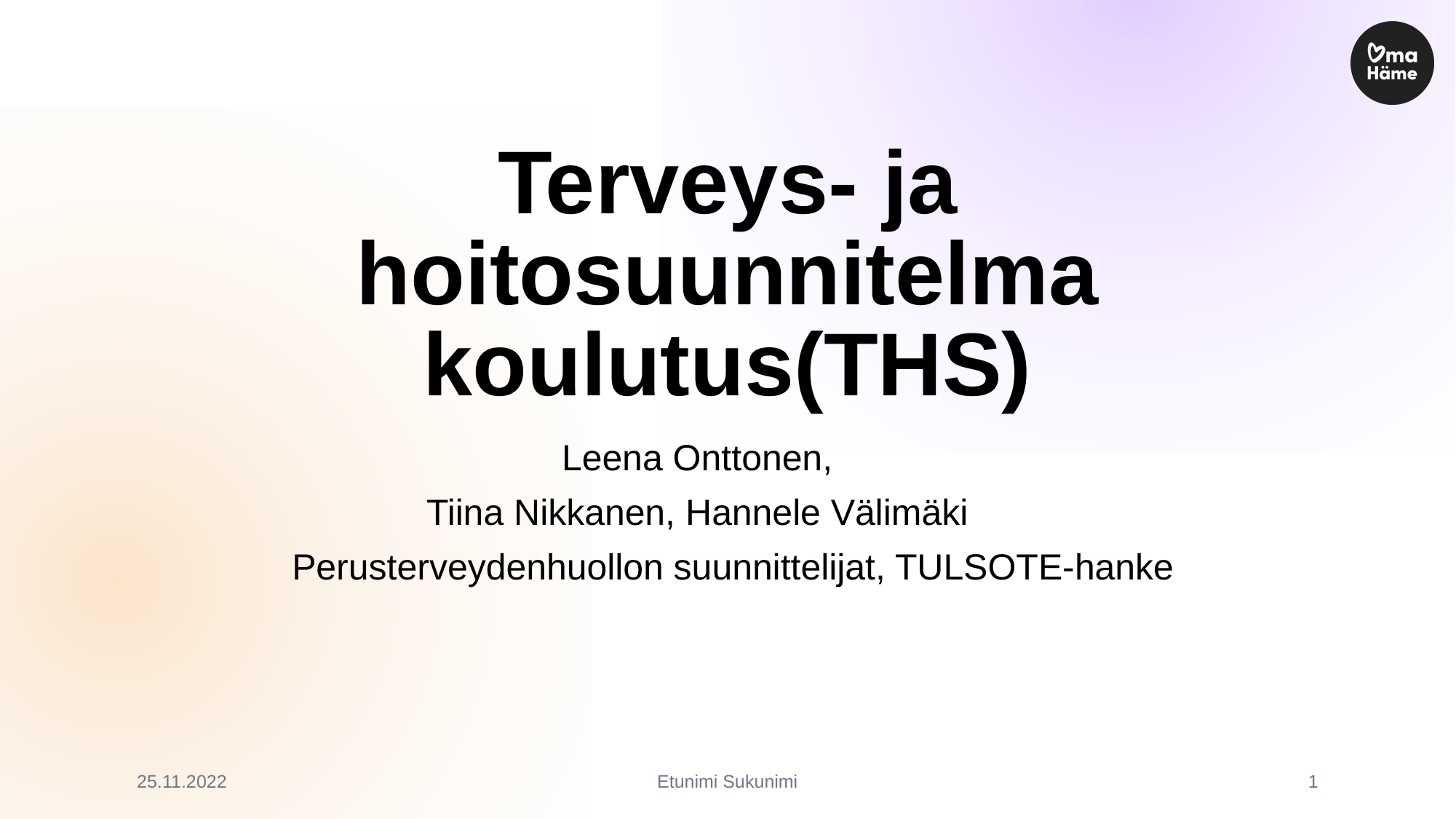

# Terveys- ja hoitosuunnitelma koulutus(THS)
Leena Onttonen,
Tiina Nikkanen, Hannele Välimäki
       Perusterveydenhuollon suunnittelijat, TULSOTE-hanke
25.11.2022
Etunimi Sukunimi
1